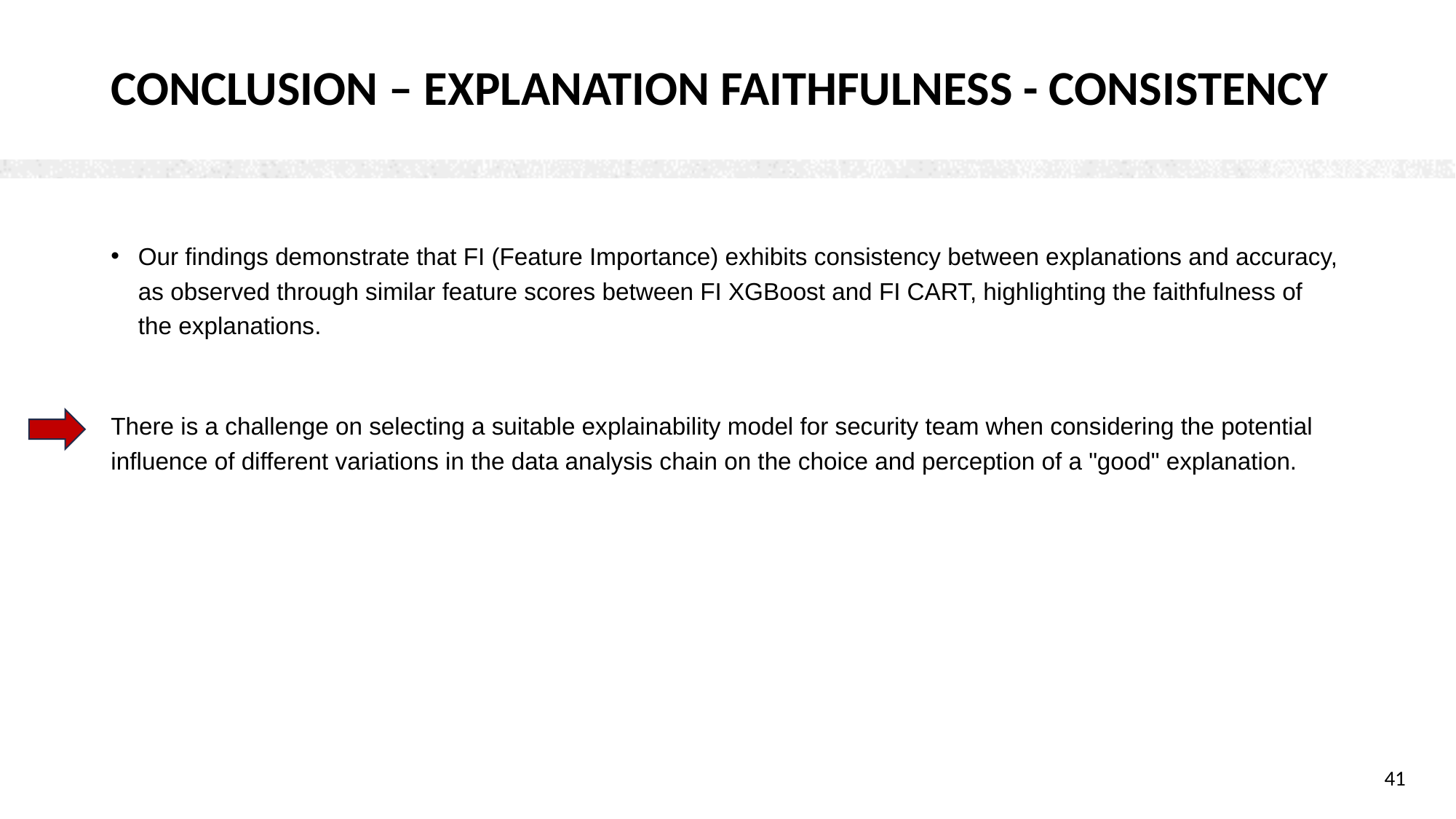

# Conclusion – Explanation faithfulness - consistency
Our findings demonstrate that FI (Feature Importance) exhibits consistency between explanations and accuracy, as observed through similar feature scores between FI XGBoost and FI CART, highlighting the faithfulness of the explanations.

There is a challenge on selecting a suitable explainability model for security team when considering the potential influence of different variations in the data analysis chain on the choice and perception of a "good" explanation.

41